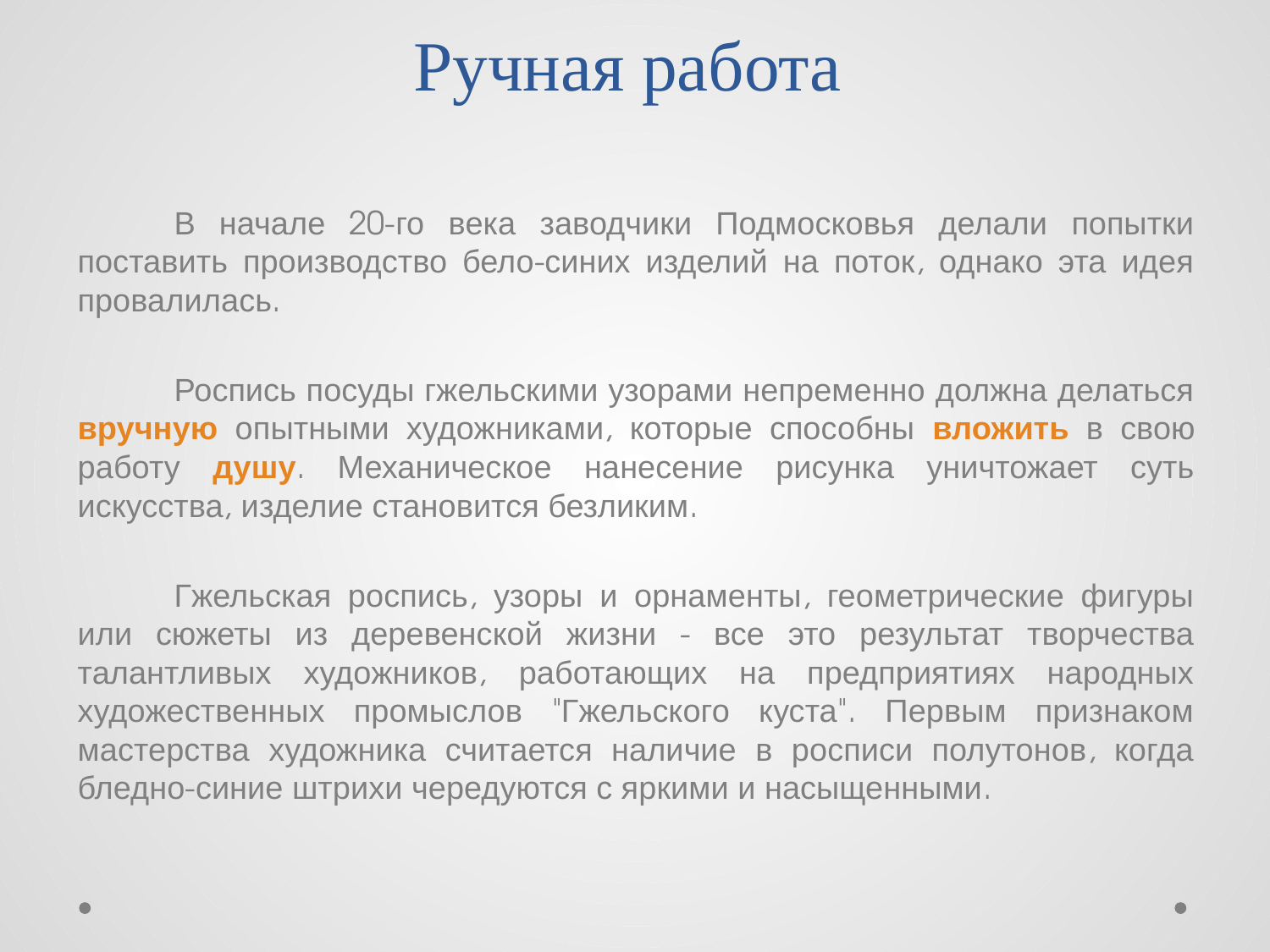

# Ручная работа
	В начале 20-го века заводчики Подмосковья делали попытки поставить производство бело-синих изделий на поток, однако эта идея провалилась.

	Роспись посуды гжельскими узорами непременно должна делаться вручную опытными художниками, которые способны вложить в свою работу душу. Механическое нанесение рисунка уничтожает суть искусства, изделие становится безликим.

	Гжельская роспись, узоры и орнаменты, геометрические фигуры или сюжеты из деревенской жизни - все это результат творчества талантливых художников, работающих на предприятиях народных художественных промыслов "Гжельского куста". Первым признаком мастерства художника считается наличие в росписи полутонов, когда бледно-синие штрихи чередуются с яркими и насыщенными.